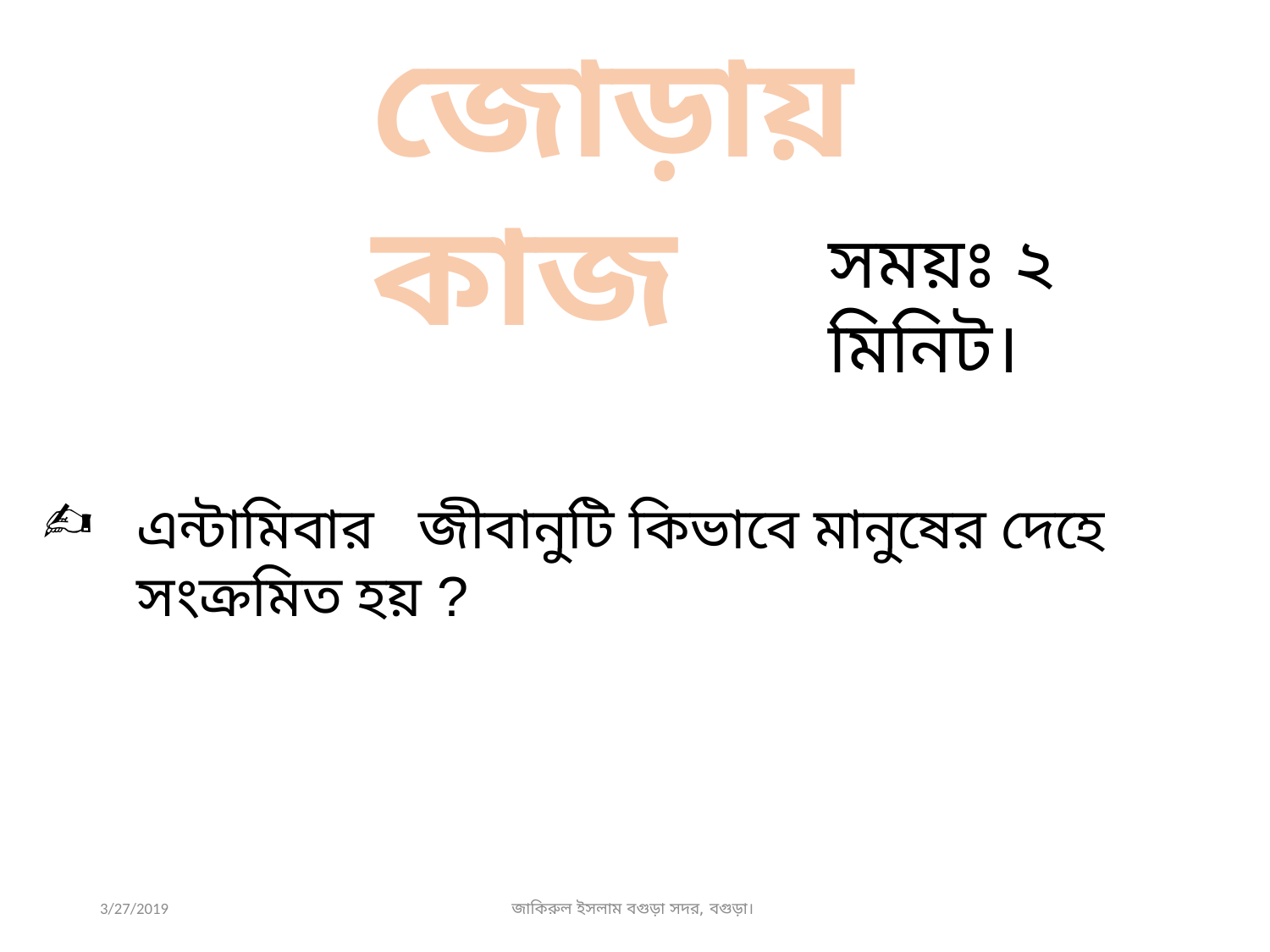

জোড়ায় কাজ
সময়ঃ ২ মিনিট।
এন্টামিবার   জীবানুটি কিভাবে মানুষের দেহে  সংক্রমিত হয় ?
3/27/2019
জাকিরুল ইসলাম বগুড়া সদর, বগুড়া।